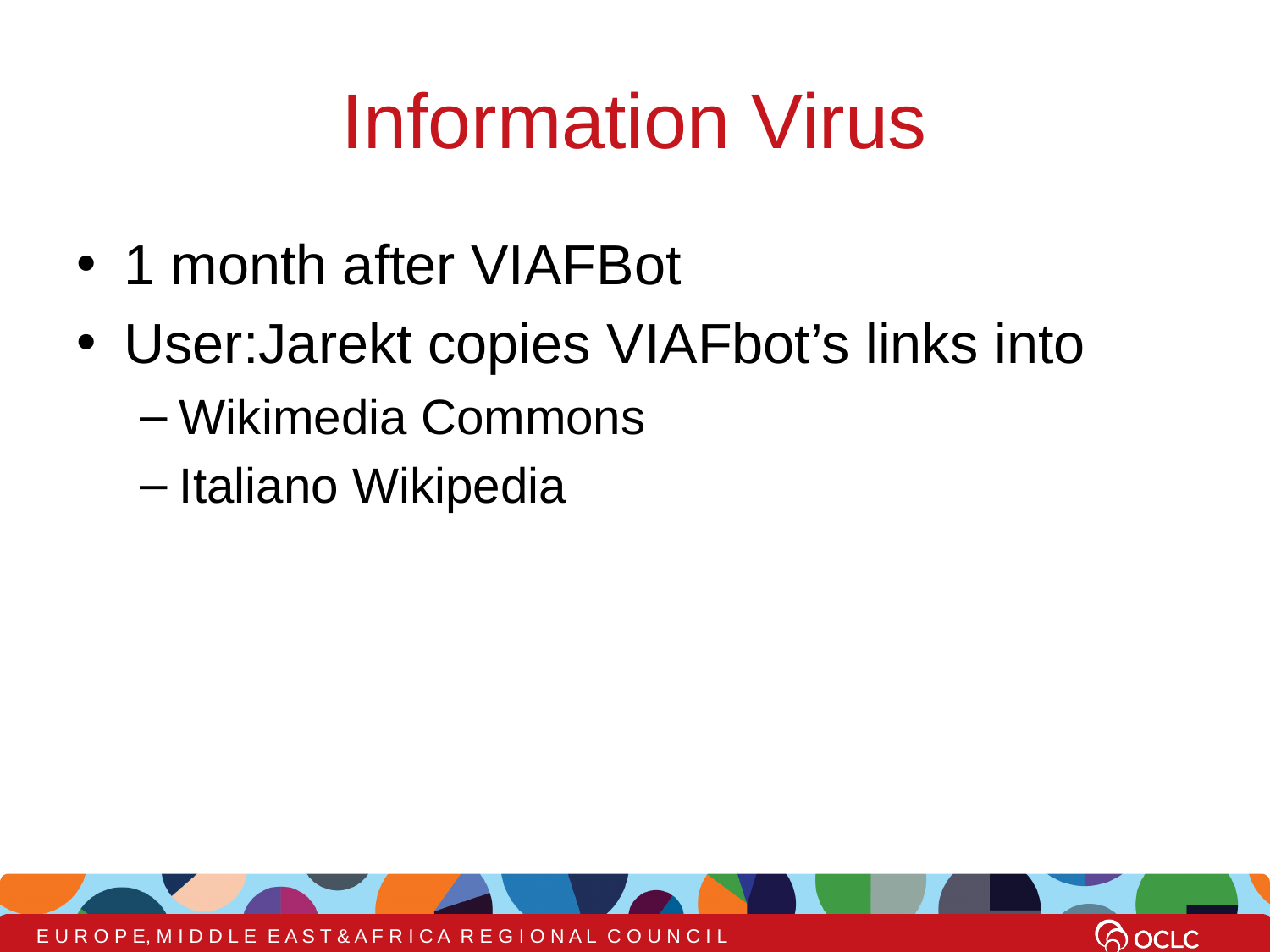

# Information Virus
1 month after VIAFBot
User:Jarekt copies VIAFbot’s links into
Wikimedia Commons
Italiano Wikipedia